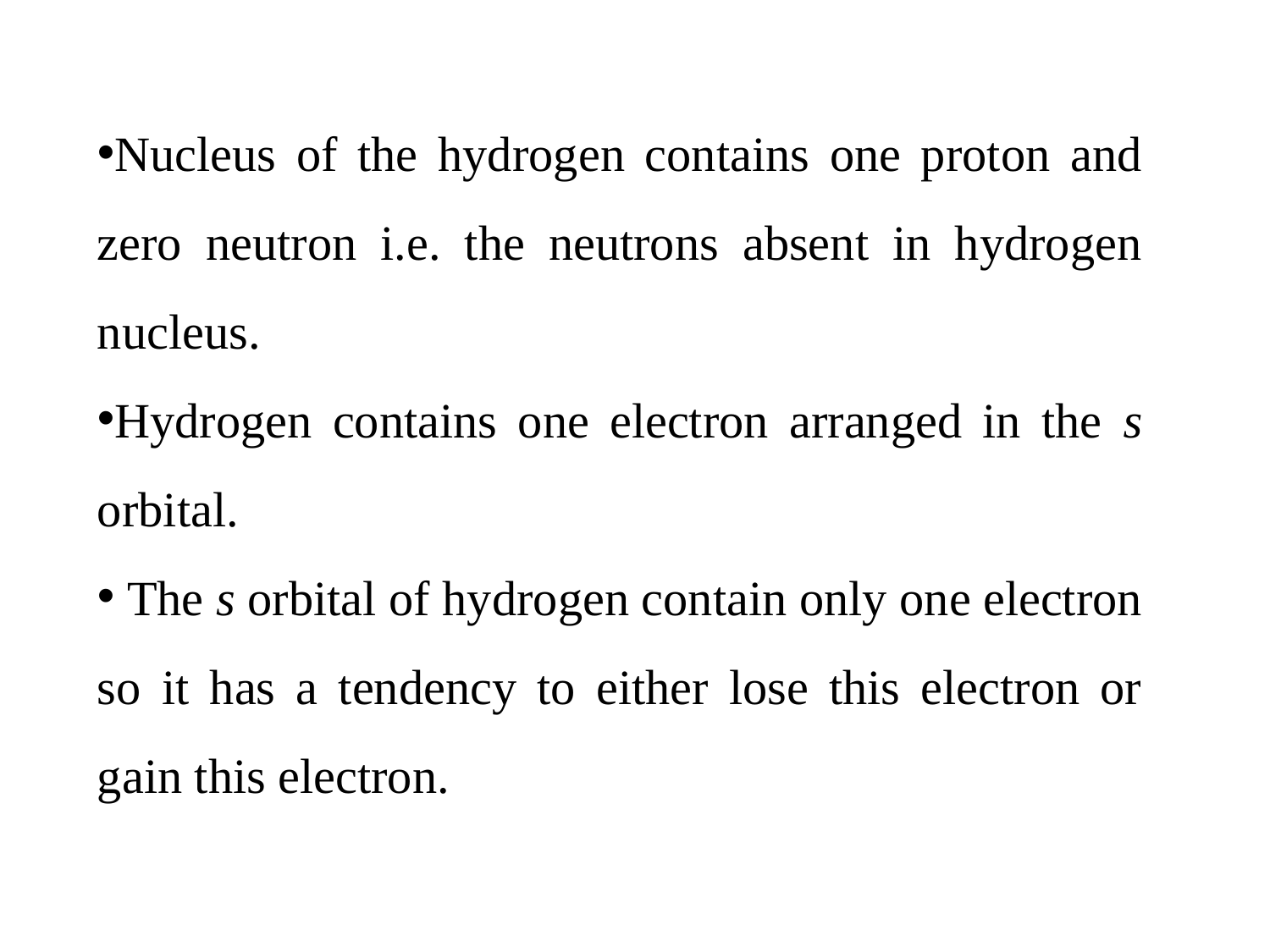

Nucleus of the hydrogen contains one proton and zero neutron i.e. the neutrons absent in hydrogen nucleus.
Hydrogen contains one electron arranged in the s orbital.
 The s orbital of hydrogen contain only one electron so it has a tendency to either lose this electron or gain this electron.